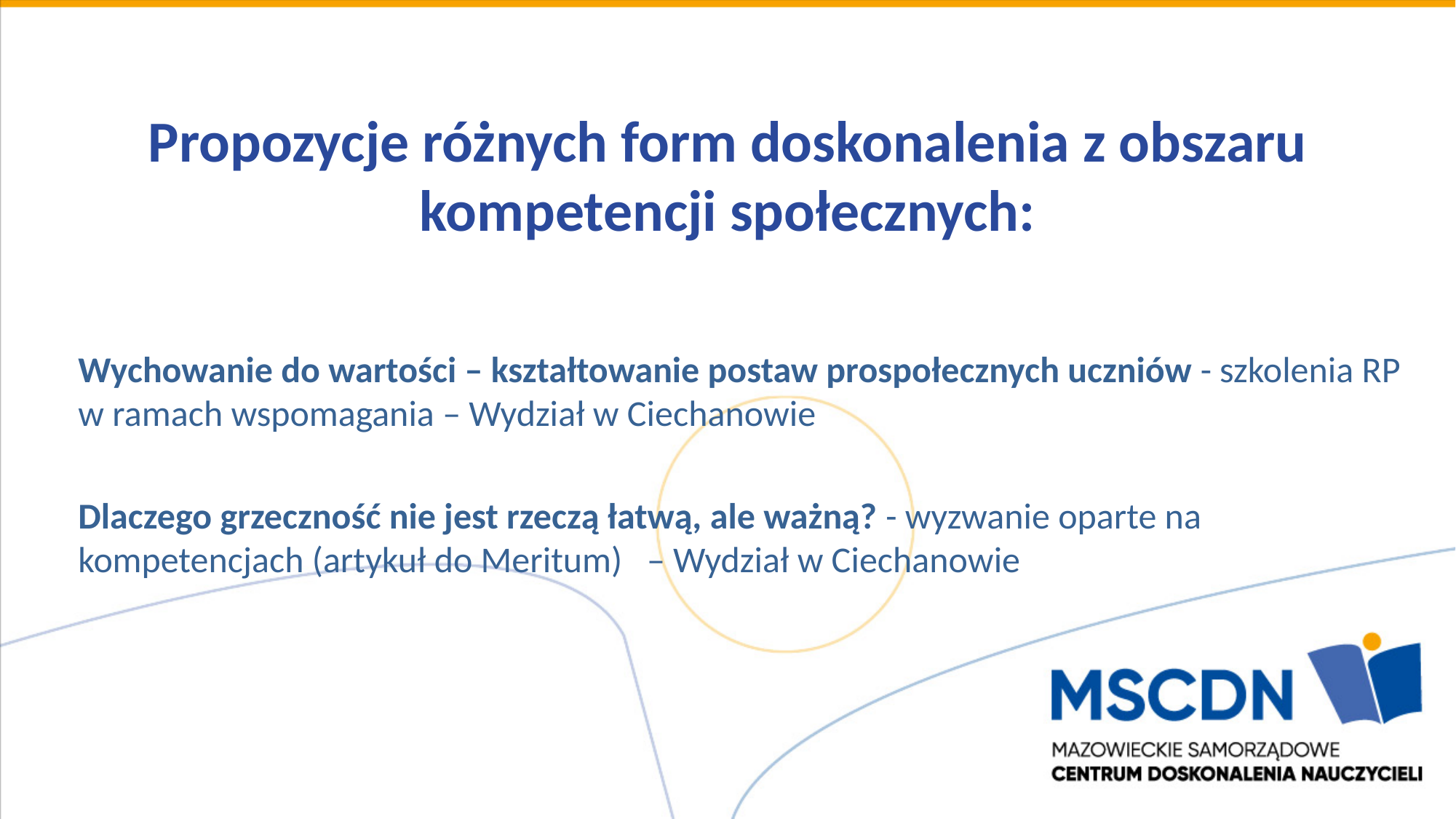

# Propozycje różnych form doskonalenia z obszaru kompetencji społecznych:

Wychowanie do wartości – kształtowanie postaw prospołecznych uczniów - szkolenia RP w ramach wspomagania – Wydział w Ciechanowie

Dlaczego grzeczność nie jest rzeczą łatwą, ale ważną? - wyzwanie oparte na kompetencjach (artykuł do Meritum)   – Wydział w Ciechanowie